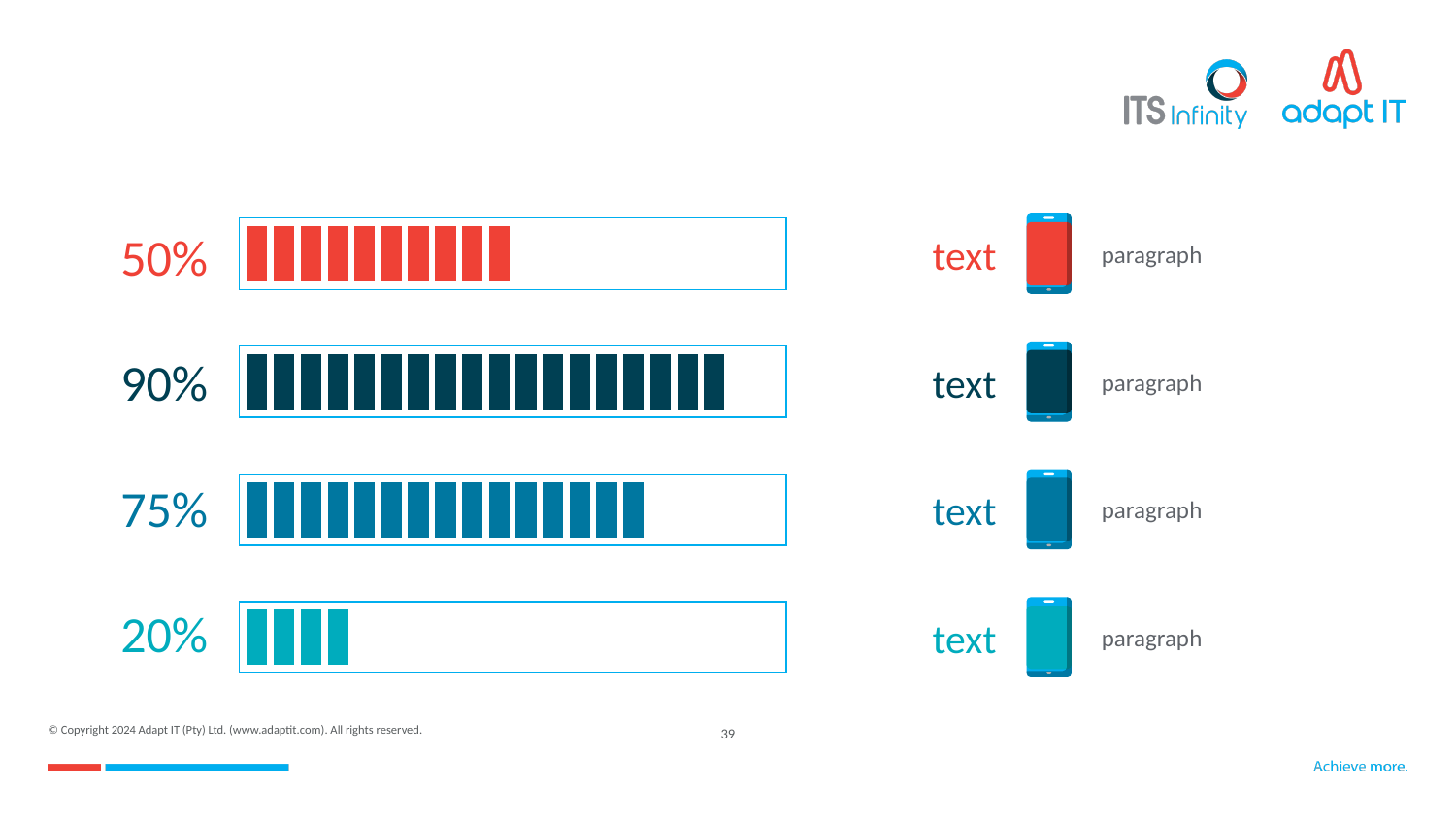

#

paragraph
50%
text

paragraph
90%
text

paragraph
75%
text

20%
paragraph
text